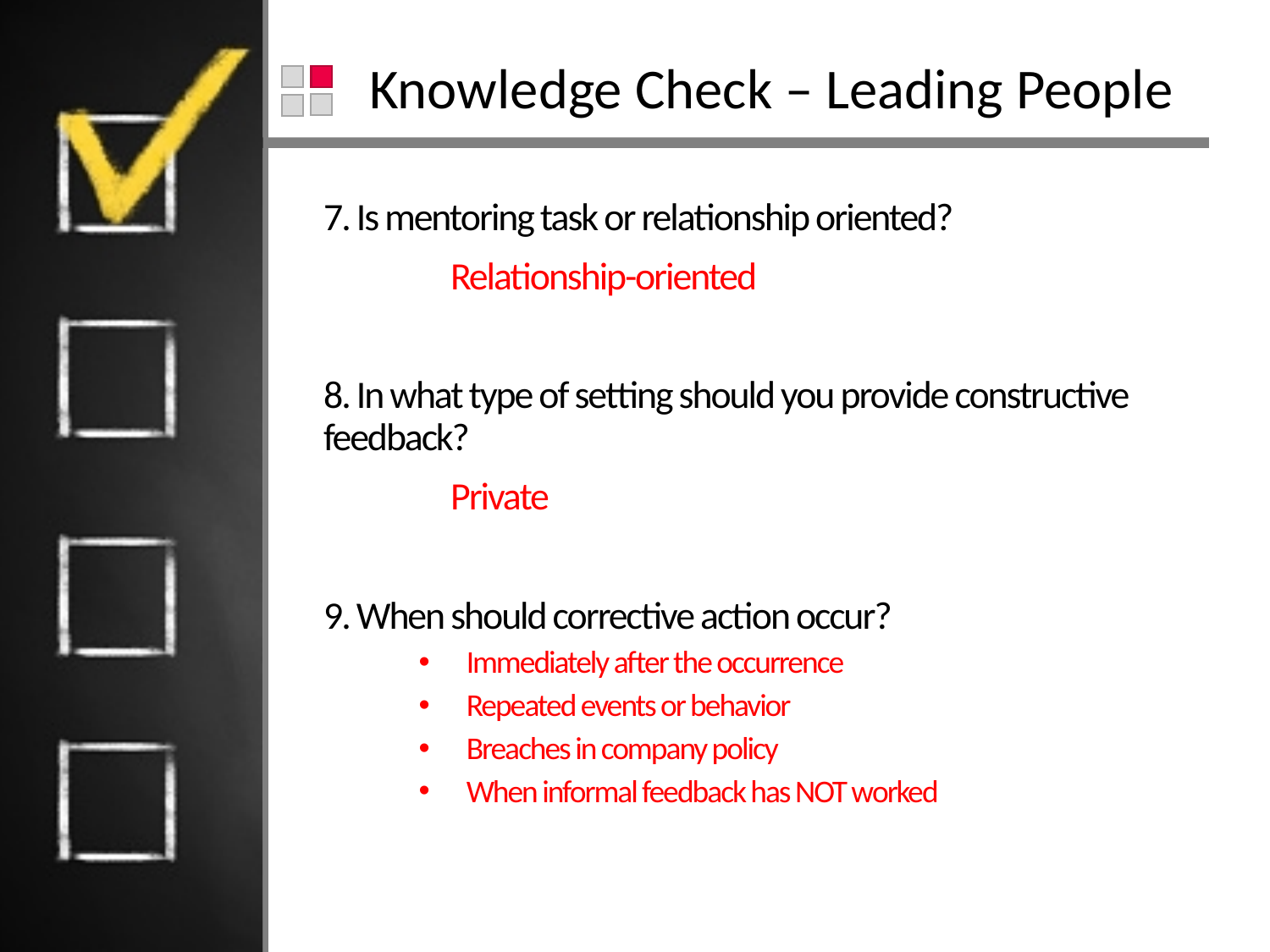

# Knowledge Check – Leading People
7. Is mentoring task or relationship oriented?
	Relationship-oriented

8. In what type of setting should you provide constructive feedback?
	Private

9. When should corrective action occur?
Immediately after the occurrence
Repeated events or behavior
Breaches in company policy
When informal feedback has NOT worked